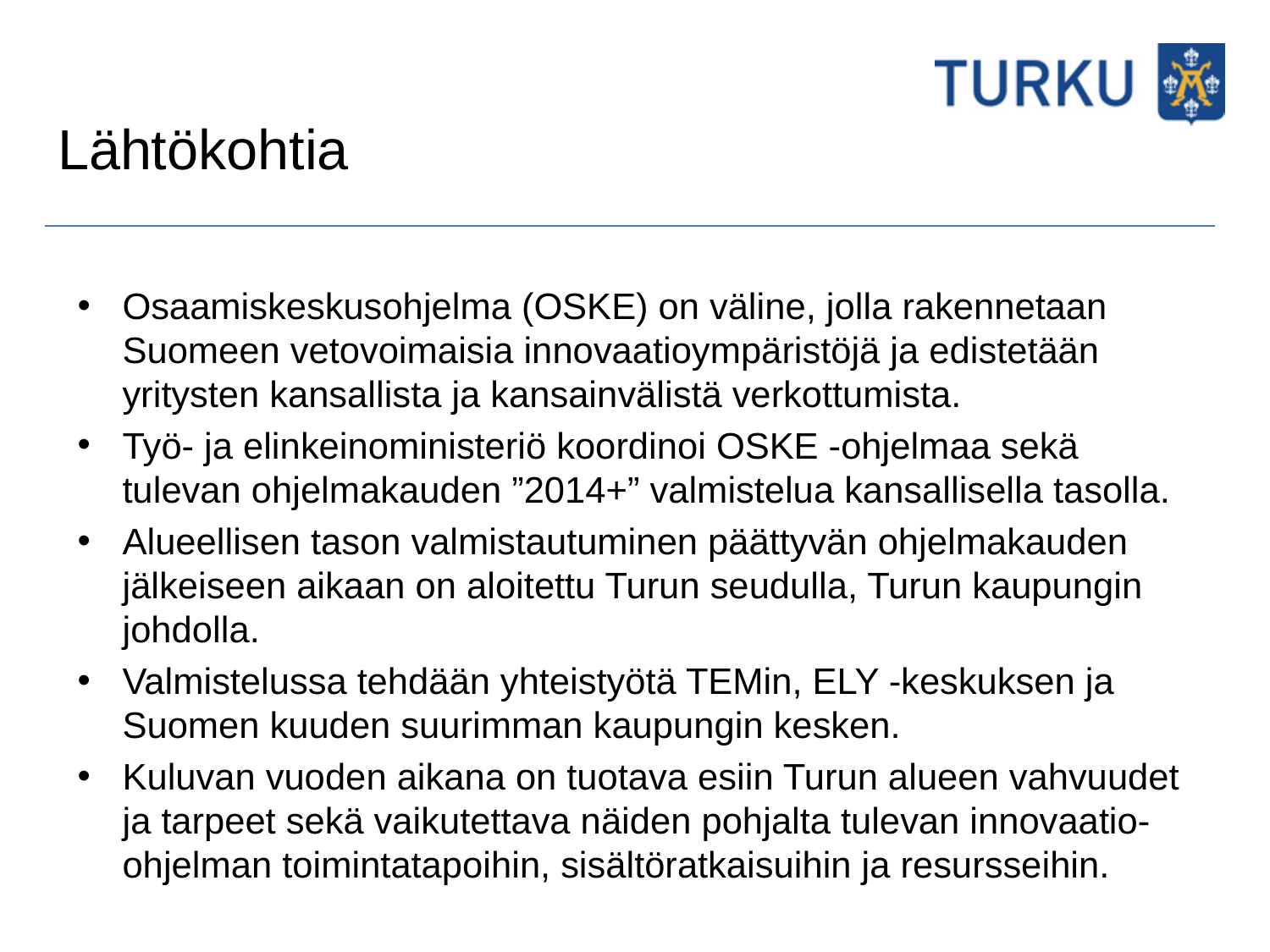

# Lähtökohtia
Osaamiskeskusohjelma (OSKE) on väline, jolla rakennetaan Suomeen vetovoimaisia innovaatioympäristöjä ja edistetään yritysten kansallista ja kansainvälistä verkottumista.
Työ- ja elinkeinoministeriö koordinoi OSKE -ohjelmaa sekä tulevan ohjelmakauden ”2014+” valmistelua kansallisella tasolla.
Alueellisen tason valmistautuminen päättyvän ohjelmakauden jälkeiseen aikaan on aloitettu Turun seudulla, Turun kaupungin johdolla.
Valmistelussa tehdään yhteistyötä TEMin, ELY -keskuksen ja Suomen kuuden suurimman kaupungin kesken.
Kuluvan vuoden aikana on tuotava esiin Turun alueen vahvuudet ja tarpeet sekä vaikutettava näiden pohjalta tulevan innovaatio-ohjelman toimintatapoihin, sisältöratkaisuihin ja resursseihin.